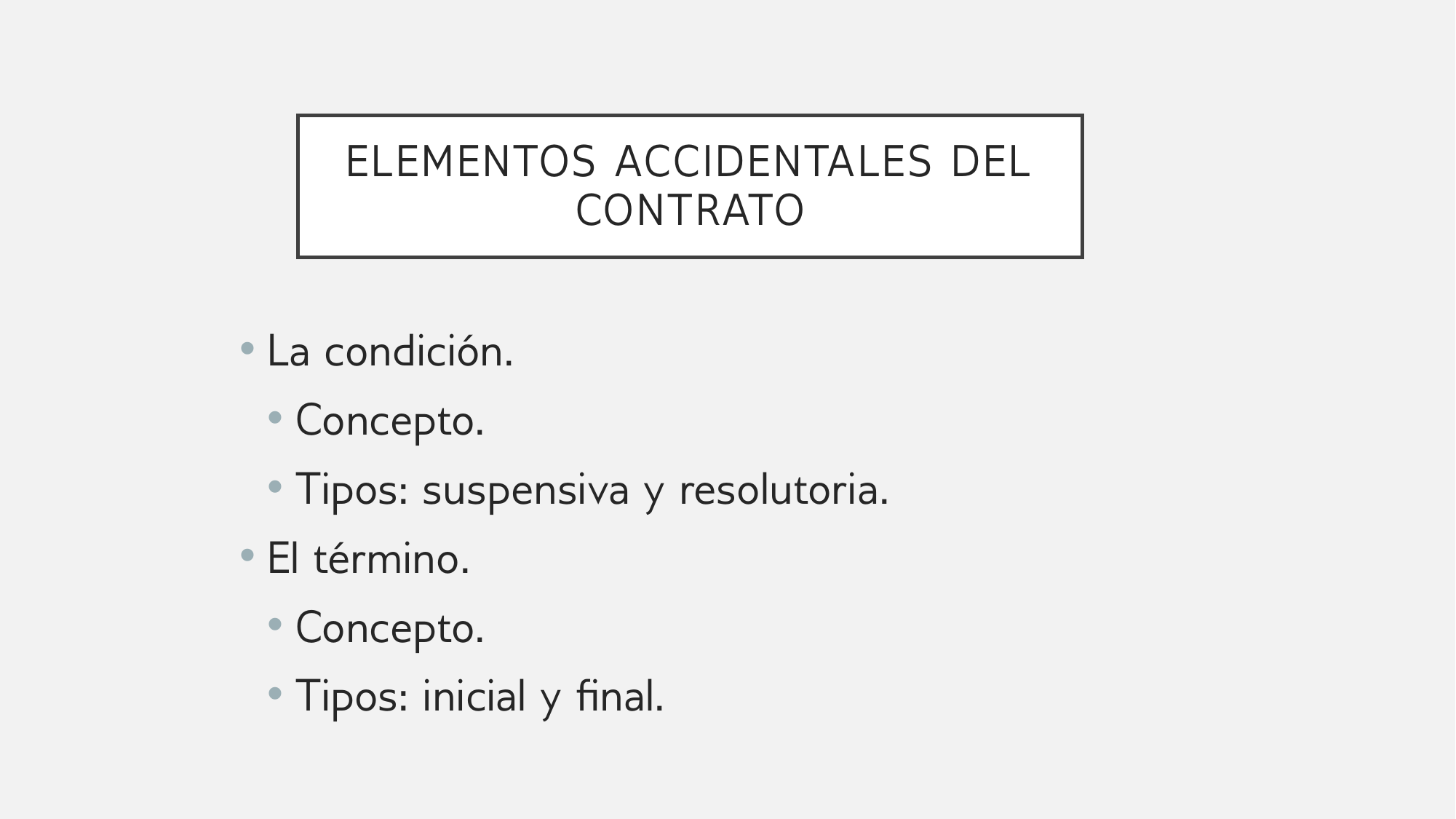

# ELEMENTOS ACCIDENTALES DEL CONTRATO
La condición.
Concepto.
Tipos: suspensiva y resolutoria.
El término.
Concepto.
Tipos: inicial y final.